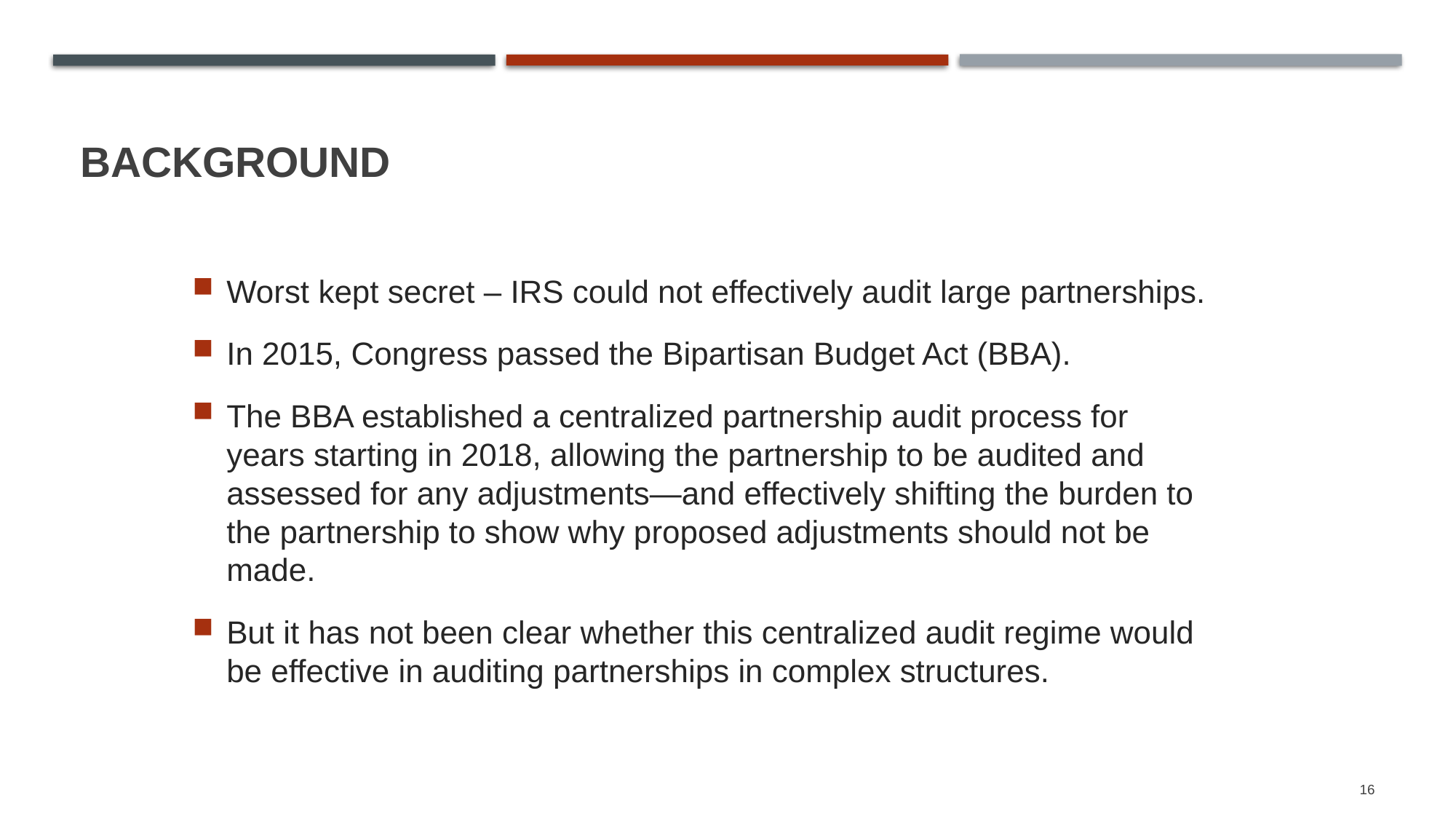

# Background
Worst kept secret – IRS could not effectively audit large partnerships.
In 2015, Congress passed the Bipartisan Budget Act (BBA).
The BBA established a centralized partnership audit process for years starting in 2018, allowing the partnership to be audited and assessed for any adjustments—and effectively shifting the burden to the partnership to show why proposed adjustments should not be made.
But it has not been clear whether this centralized audit regime would be effective in auditing partnerships in complex structures.
16